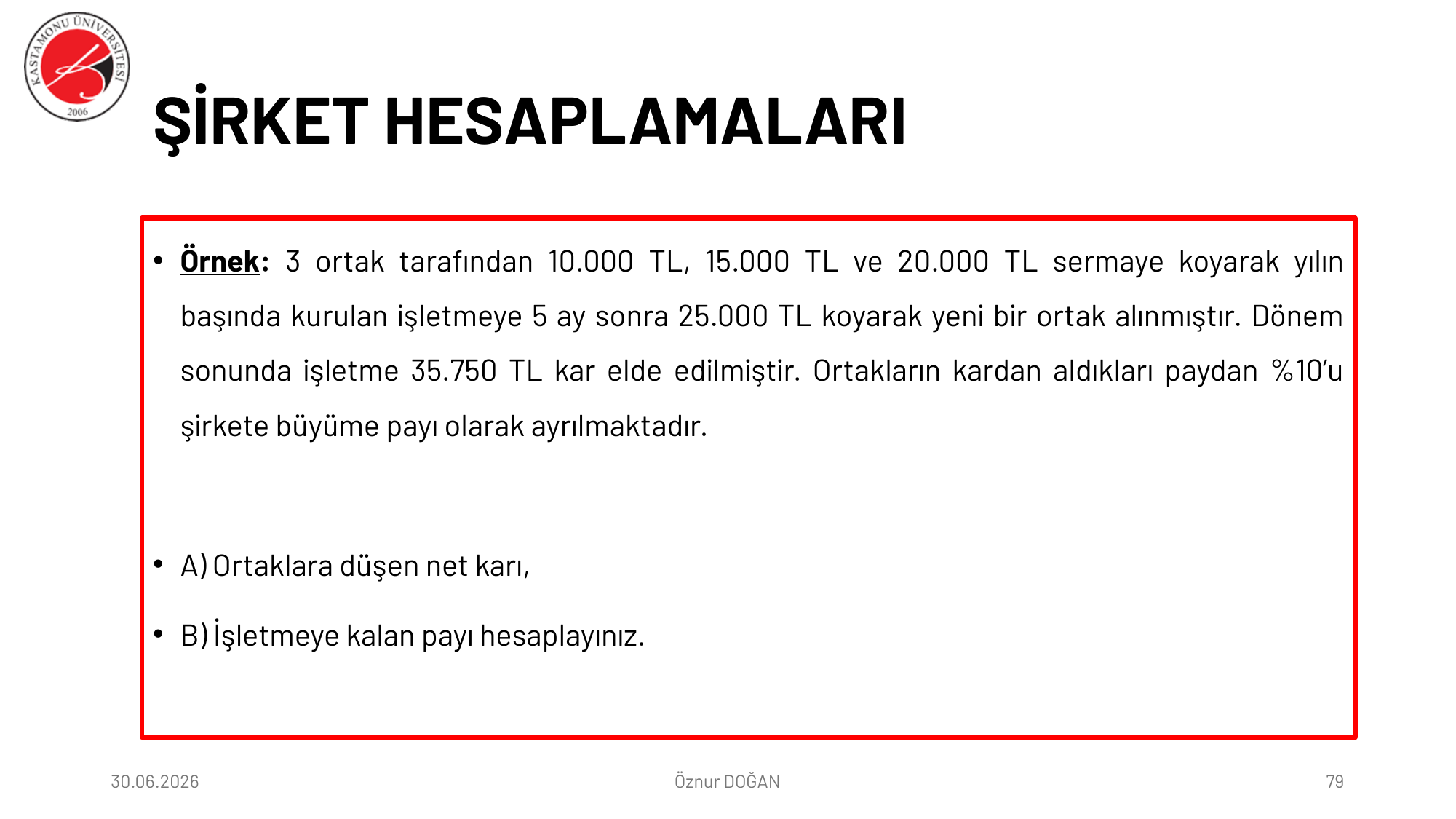

# ŞİRKET HESAPLAMALARI
Örnek: 3 ortak tarafından 10.000 TL, 15.000 TL ve 20.000 TL sermaye koyarak yılın başında kurulan işletmeye 5 ay sonra 25.000 TL koyarak yeni bir ortak alınmıştır. Dönem sonunda işletme 35.750 TL kar elde edilmiştir. Ortakların kardan aldıkları paydan %10’u şirkete büyüme payı olarak ayrılmaktadır.

A) Ortaklara düşen net karı,
B) İşletmeye kalan payı hesaplayınız.
30.06.2026
Öznur DOĞAN
79